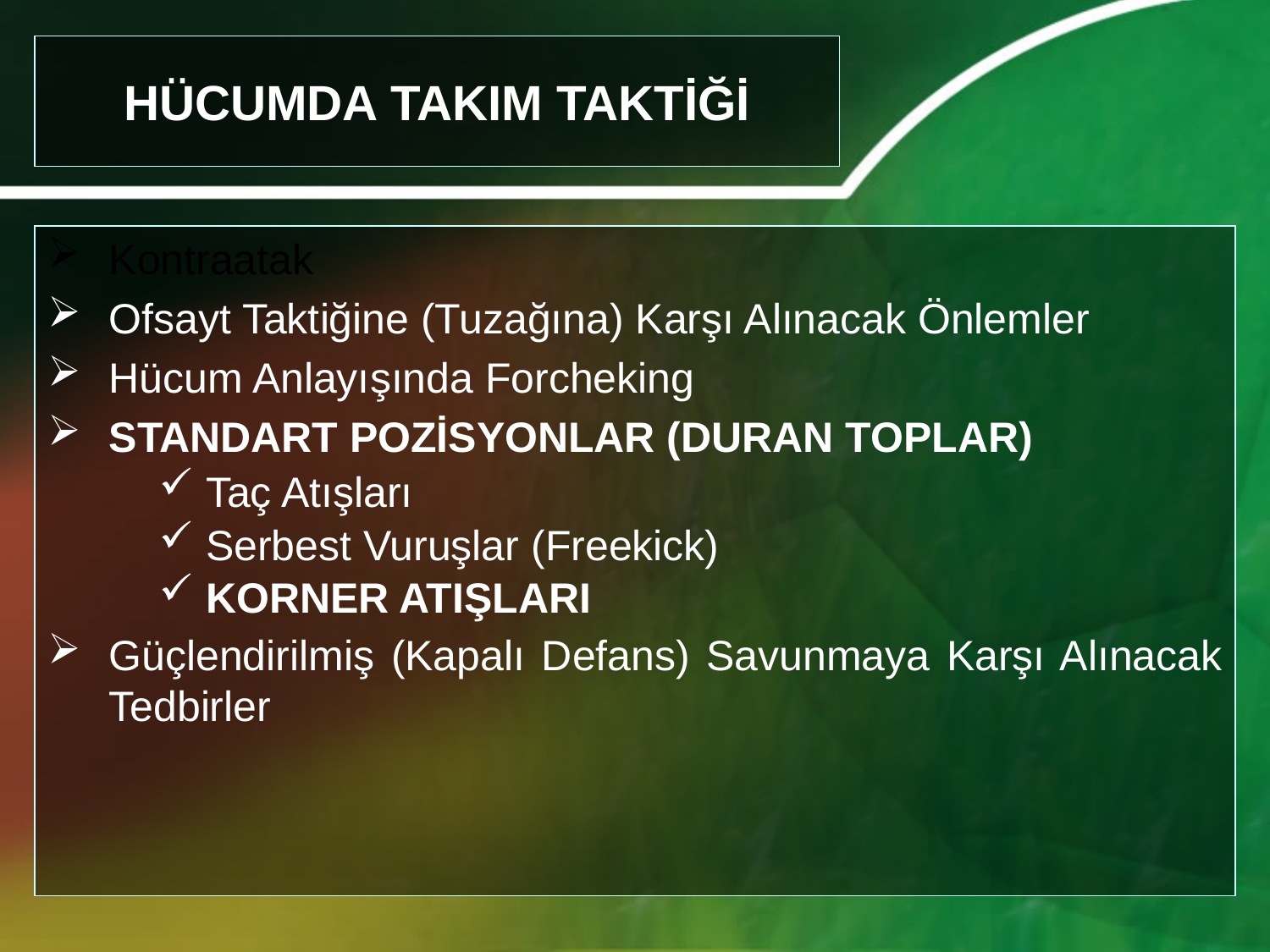

HÜCUMDA TAKIM TAKTİĞİ
Kontraatak
Ofsayt Taktiğine (Tuzağına) Karşı Alınacak Önlemler
Hücum Anlayışında Forcheking
STANDART POZİSYONLAR (DURAN TOPLAR)
 Taç Atışları
 Serbest Vuruşlar (Freekick)
 KORNER ATIŞLARI
Güçlendirilmiş (Kapalı Defans) Savunmaya Karşı Alınacak Tedbirler